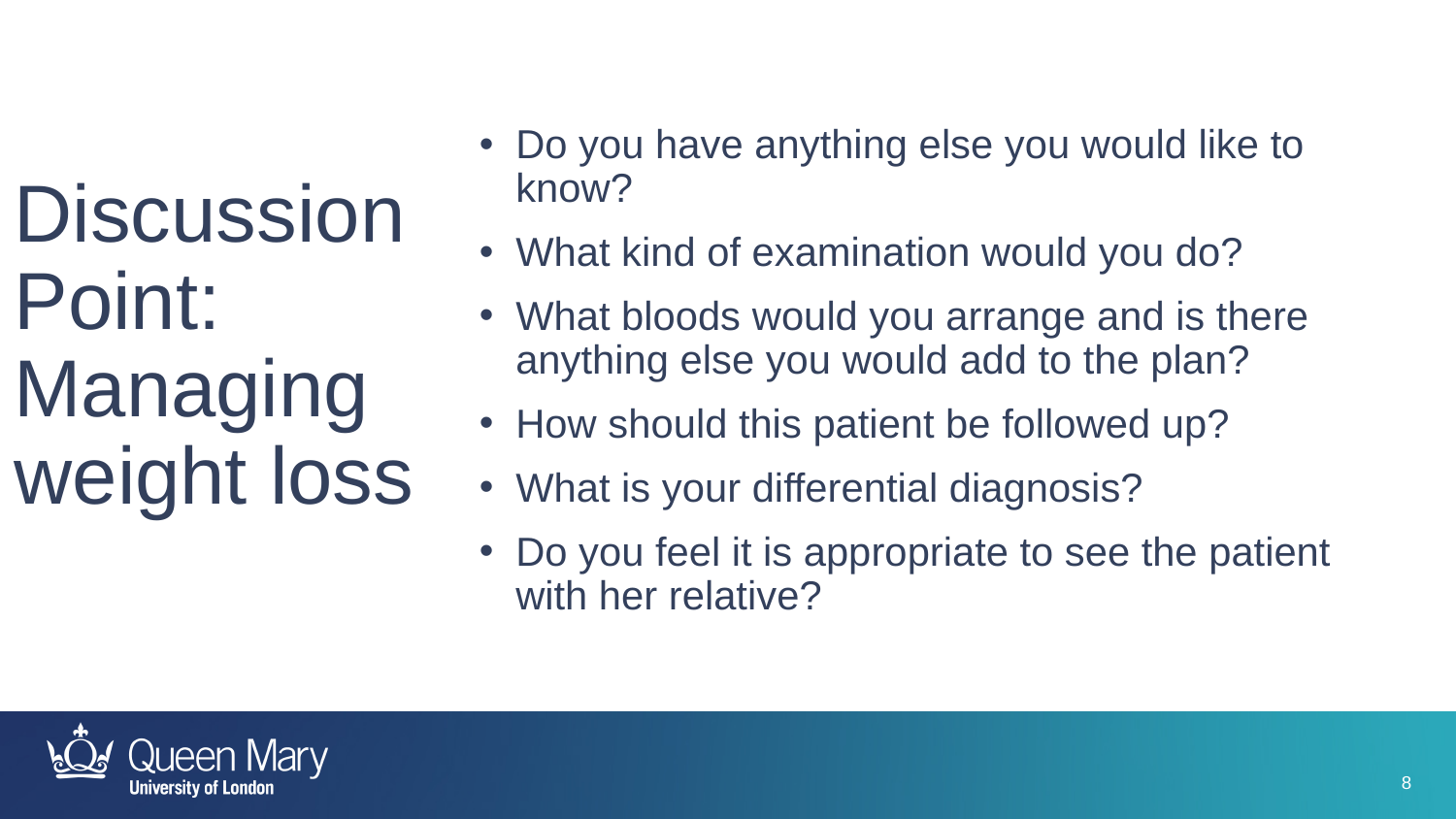

Do you have anything else you would like to know?
What kind of examination would you do?
What bloods would you arrange and is there anything else you would add to the plan?
How should this patient be followed up?
What is your differential diagnosis?
Do you feel it is appropriate to see the patient with her relative?

# Discussion Point: Managing weight loss